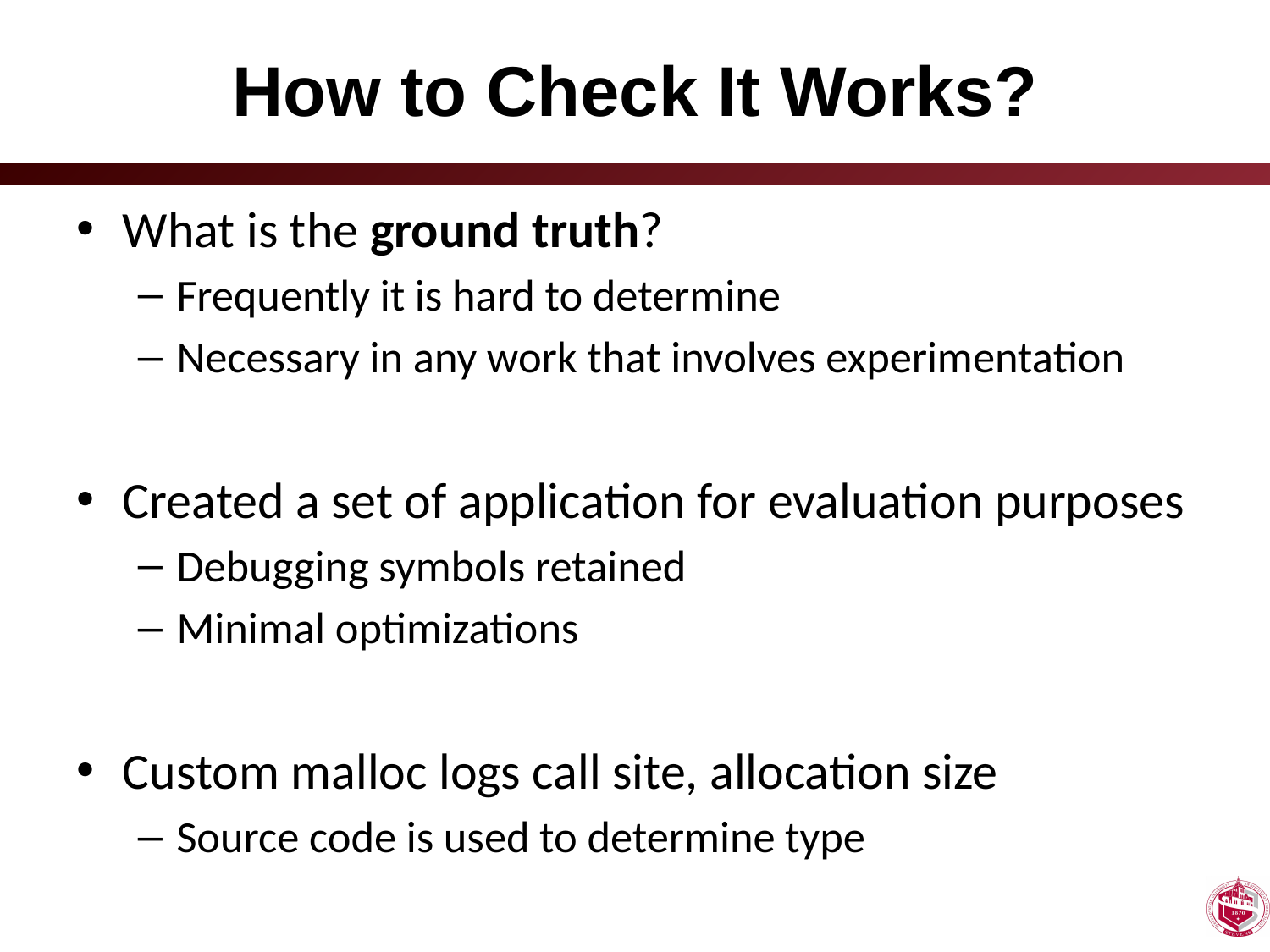

# How to Check It Works?
What is the ground truth?
Frequently it is hard to determine
Necessary in any work that involves experimentation

Created a set of application for evaluation purposes
Debugging symbols retained
Minimal optimizations

Custom malloc logs call site, allocation size
Source code is used to determine type